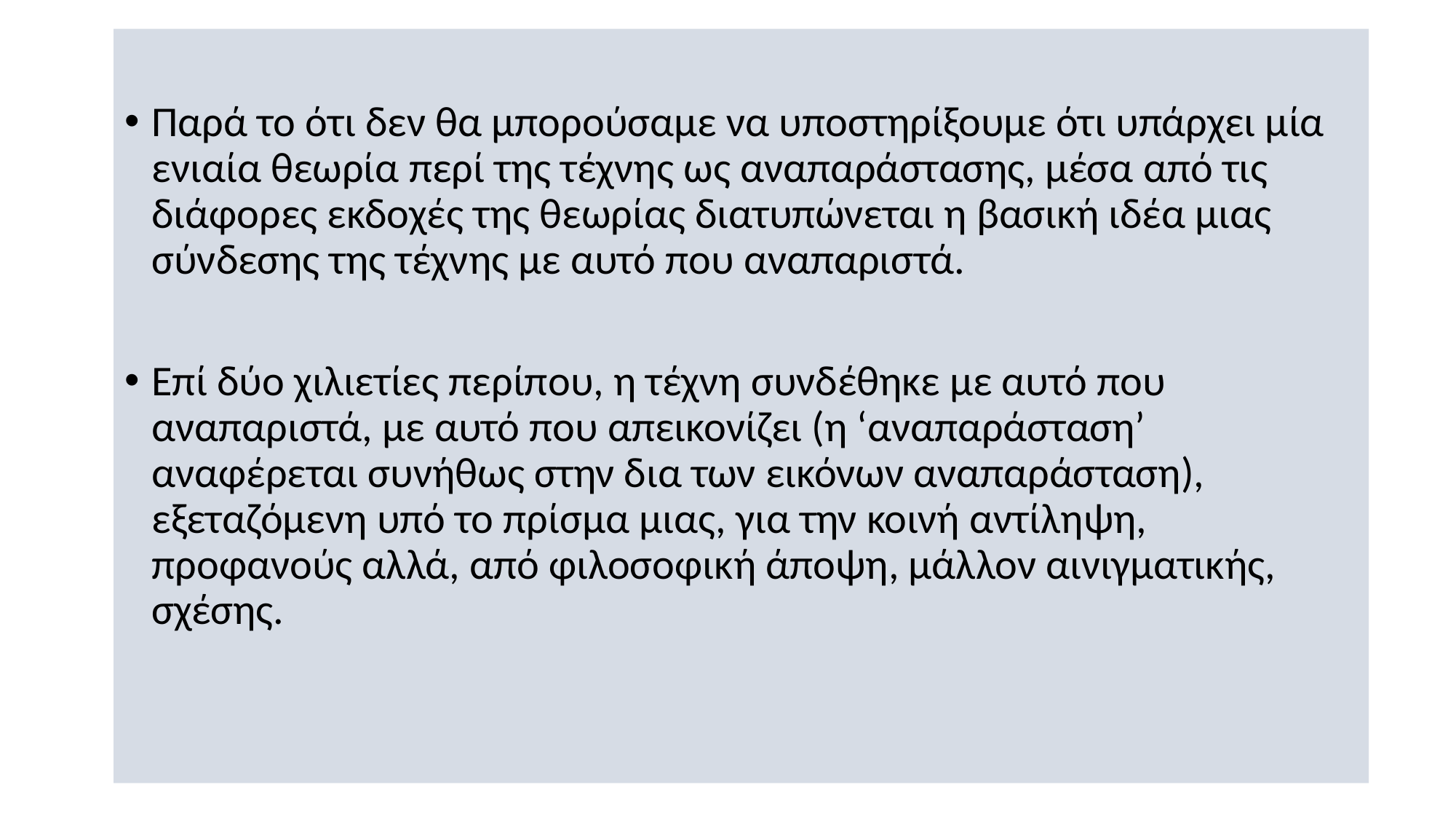

Παρά το ότι δεν θα μπορούσαμε να υποστηρίξουμε ότι υπάρχει μία ενιαία θεωρία περί της τέχνης ως αναπαράστασης, μέσα από τις διάφορες εκδοχές της θεωρίας διατυπώνεται η βασική ιδέα μιας σύνδεσης της τέχνης με αυτό που αναπαριστά.

Επί δύο χιλιετίες περίπου, η τέχνη συνδέθηκε με αυτό που αναπαριστά, με αυτό που απεικονίζει (η ‘αναπαράσταση’ αναφέρεται συνήθως στην δια των εικόνων αναπαράσταση), εξεταζόμενη υπό το πρίσμα μιας, για την κοινή αντίληψη, προφανούς αλλά, από φιλοσοφική άποψη, μάλλον αινιγματικής, σχέσης.